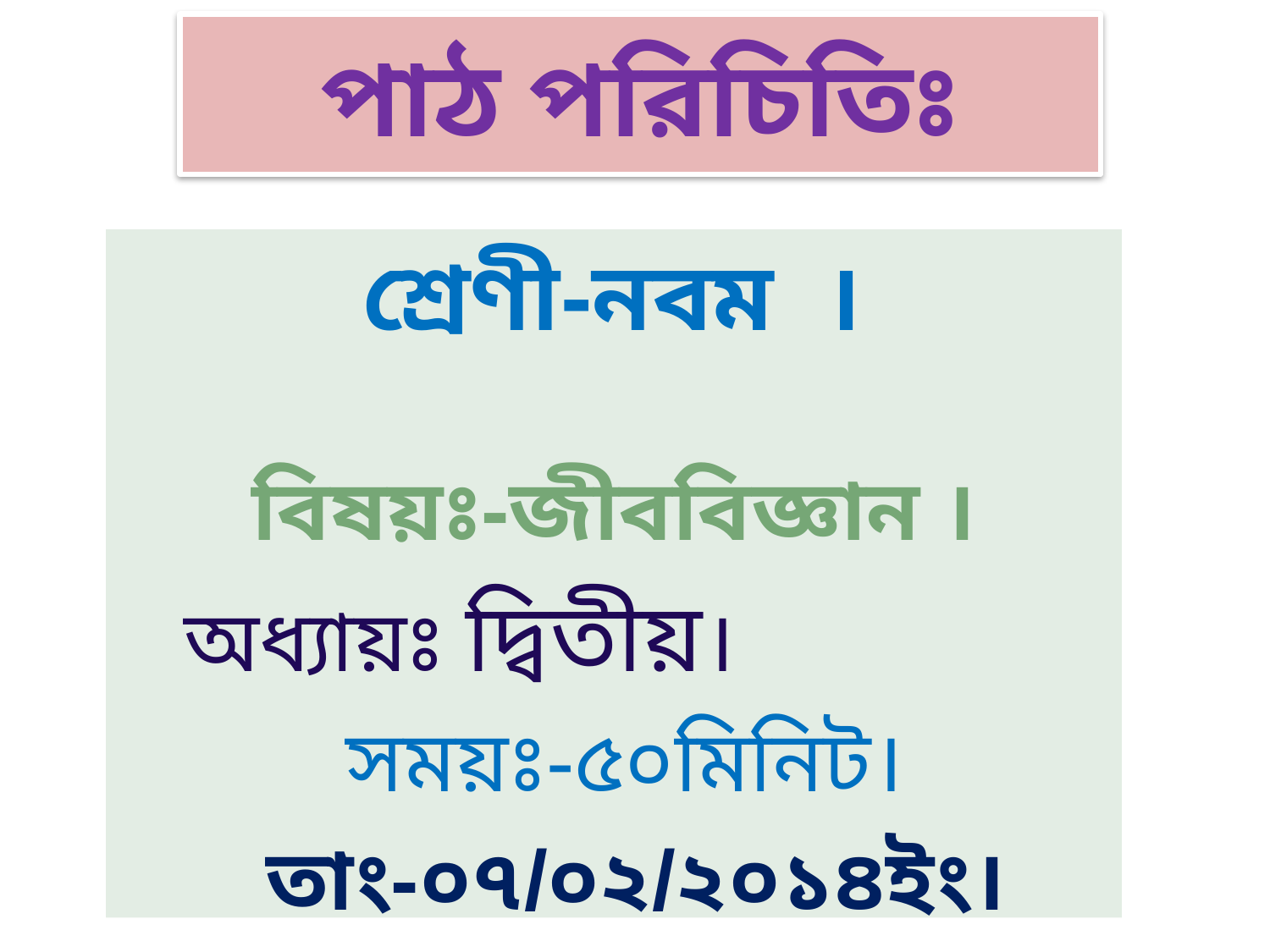

# পাঠ পরিচিতিঃ

বিষয়ঃ-জীববিজ্ঞান ।
অধ্যায়ঃ দ্বিতীয়।
 সময়ঃ-৫০মিনিট।
  তাং-০৭/০২/২০১৪ইং।
      শ্রেণী-নবম  ।